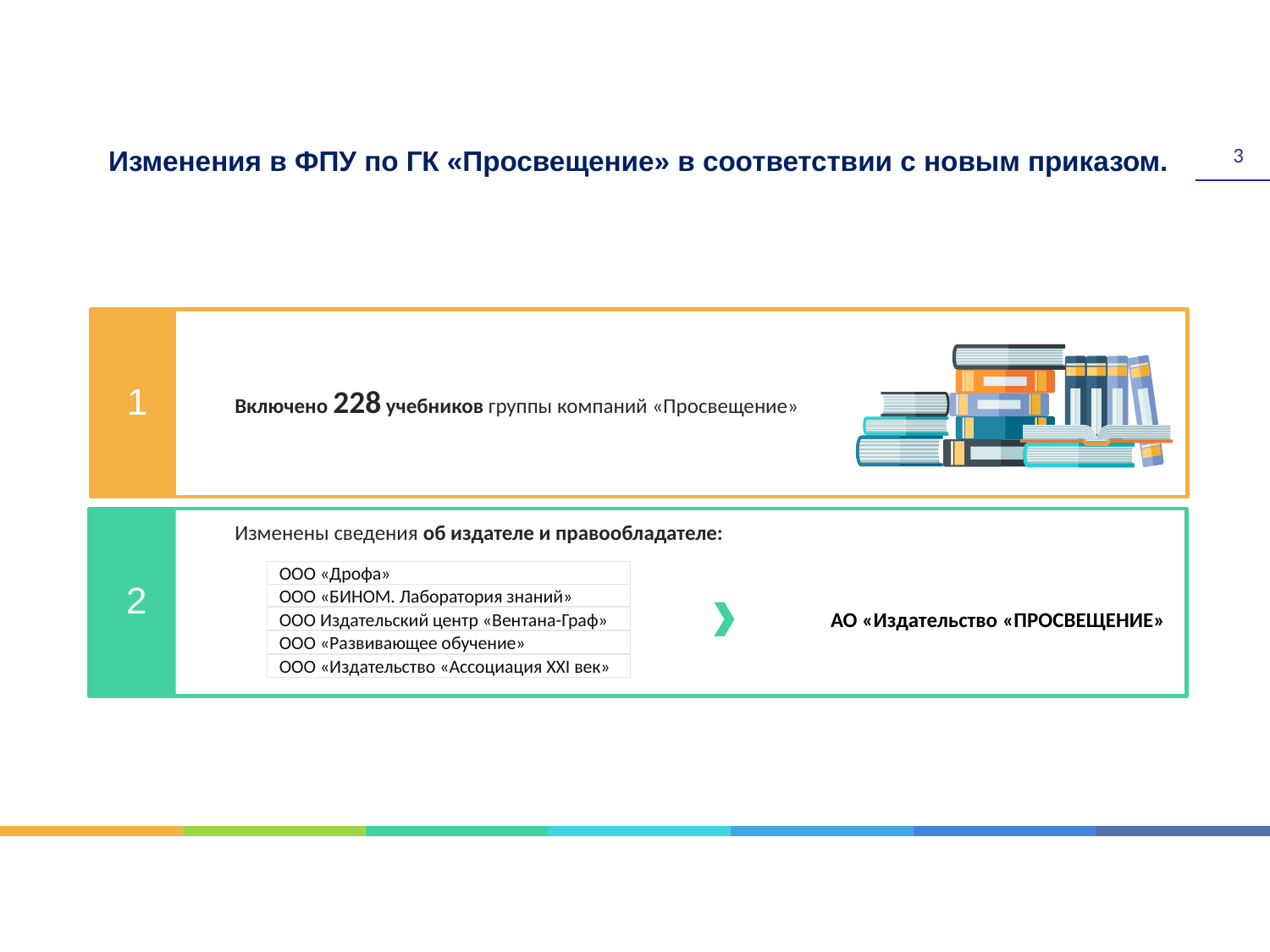

3
Изменения в ФПУ по ГК «Просвещение» в соответствии с новым приказом.

1
Включено 228 учебников группы компаний «Просвещение»

Изменены сведения об издателе и правообладателе:
ООО «Дрофа»
ООО «БИНОМ. Лаборатория знаний»
ООО Издательский центр «Вентана-Граф»
ООО «Развивающее обучение»
ООО «Издательство «Ассоциация XXI век»
2

АО «Издательство «ПРОСВЕЩЕНИЕ»